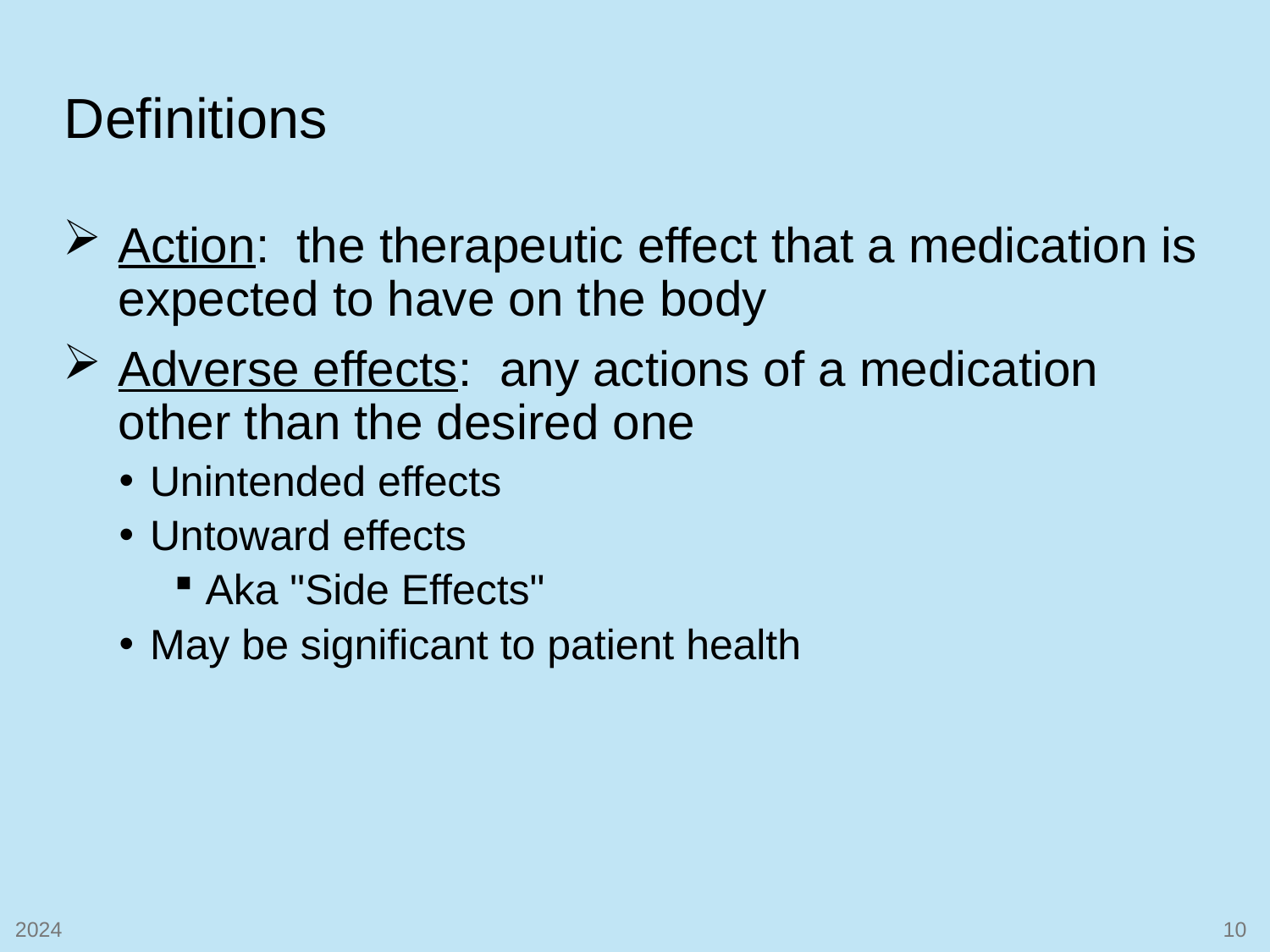

# Definitions
Action:  the therapeutic effect that a medication is expected to have on the body
Adverse effects:  any actions of a medication other than the desired one
Unintended effects
Untoward effects
Aka "Side Effects"
May be significant to patient health

2024
10